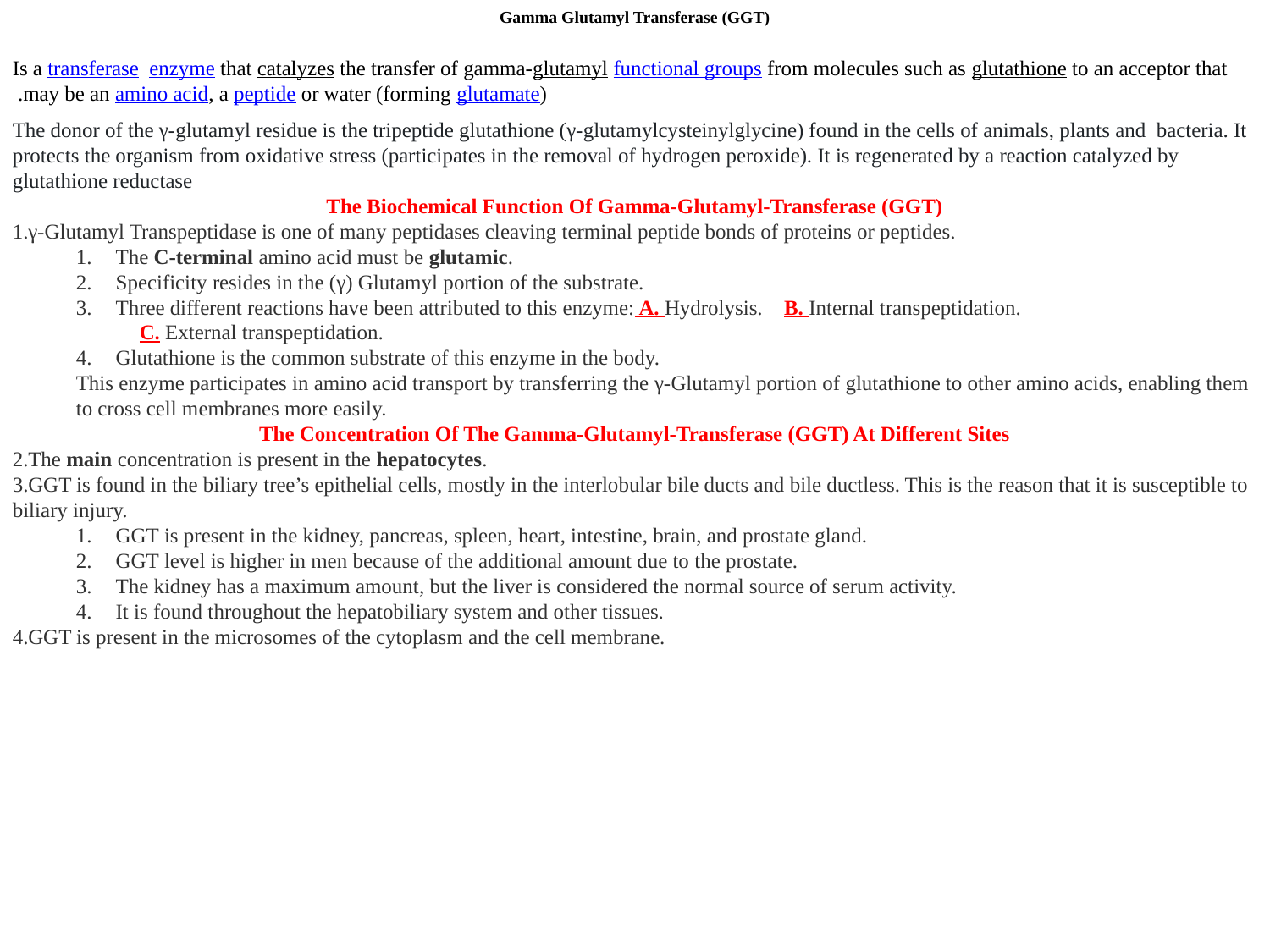

Gamma Glutamyl Transferase (GGT)
Is a transferase  enzyme that catalyzes the transfer of gamma-glutamyl functional groups from molecules such as glutathione to an acceptor that may be an amino acid, a peptide or water (forming glutamate).
The donor of the γ-glutamyl residue is the tripeptide glutathione (γ-glutamylcysteinylglycine) found in the cells of animals, plants and  bacteria. It protects the organism from oxidative stress (participates in the removal of hydrogen peroxide). It is regenerated by a reaction catalyzed by glutathione reductase
The Biochemical Function Of Gamma-Glutamyl-Transferase (GGT)
γ-Glutamyl Transpeptidase is one of many peptidases cleaving terminal peptide bonds of proteins or peptides.
The C-terminal amino acid must be glutamic.
Specificity resides in the (γ) Glutamyl portion of the substrate.
Three different reactions have been attributed to this enzyme: A. Hydrolysis.    B. Internal transpeptidation.
C. External transpeptidation.
Glutathione is the common substrate of this enzyme in the body.
This enzyme participates in amino acid transport by transferring the γ-Glutamyl portion of glutathione to other amino acids, enabling them to cross cell membranes more easily.
The Concentration Of The Gamma-Glutamyl-Transferase (GGT) At Different Sites
The main concentration is present in the hepatocytes.
GGT is found in the biliary tree’s epithelial cells, mostly in the interlobular bile ducts and bile ductless. This is the reason that it is susceptible to biliary injury.
GGT is present in the kidney, pancreas, spleen, heart, intestine, brain, and prostate gland.
GGT level is higher in men because of the additional amount due to the prostate.
The kidney has a maximum amount, but the liver is considered the normal source of serum activity.
It is found throughout the hepatobiliary system and other tissues.
GGT is present in the microsomes of the cytoplasm and the cell membrane.